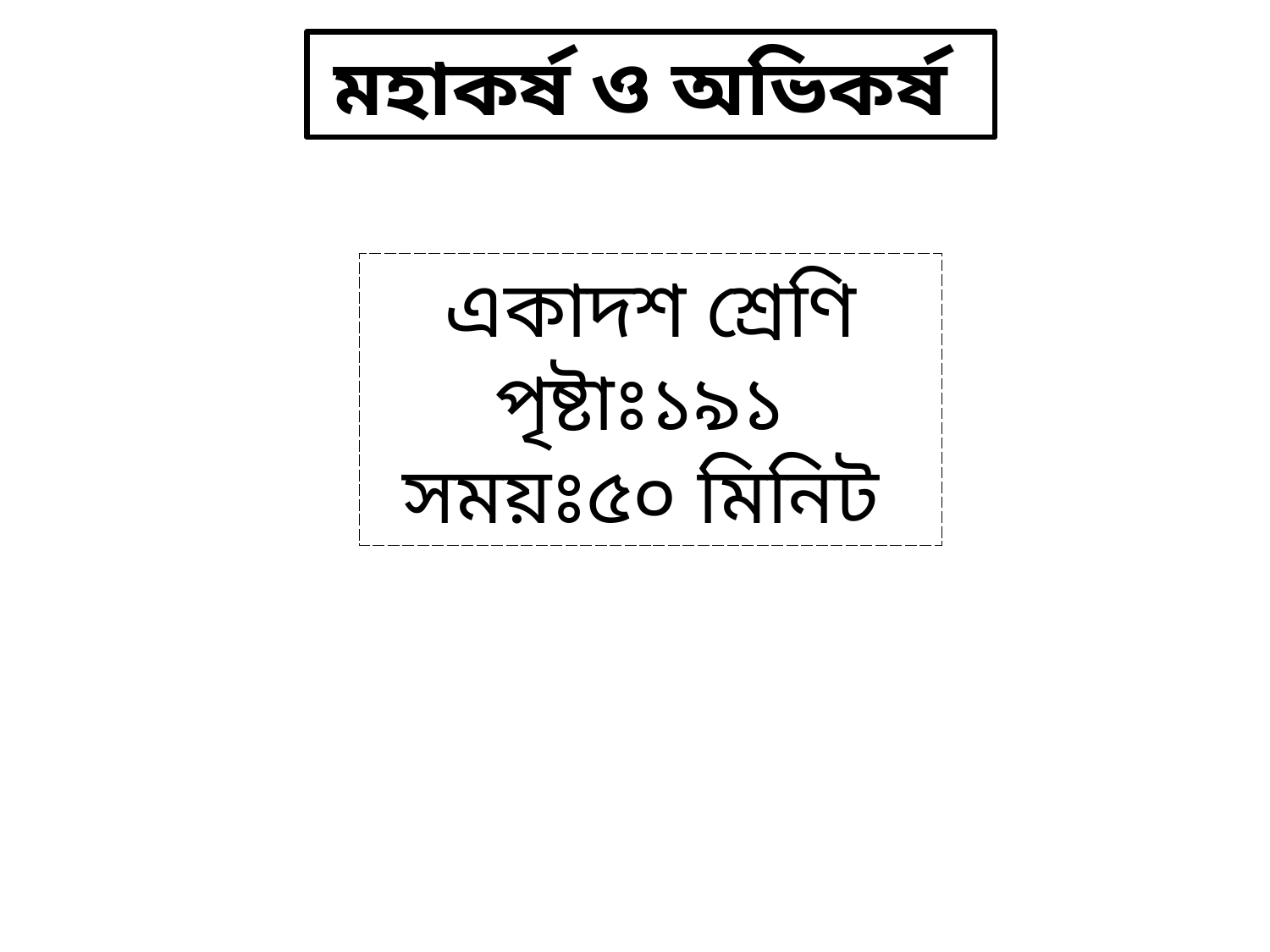

মহাকর্ষ ও অভিকর্ষ
একাদশ শ্রেণি
পৃষ্টাঃ১৯১
সময়ঃ৫০ মিনিট